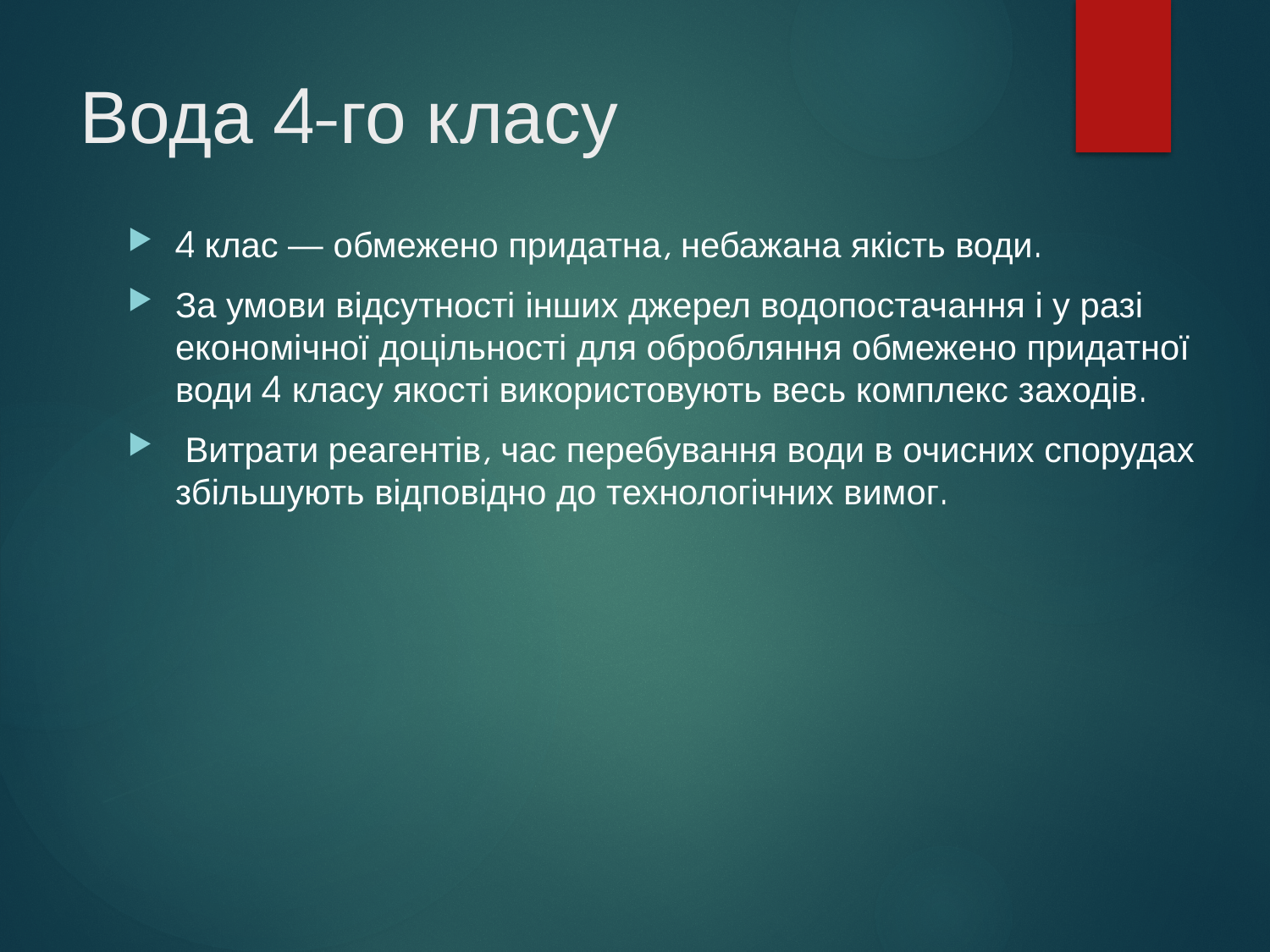

# Вода 4-го класу
4 клас — обмежено придатна, небажана якість води.
За умови відсутності інших джерел водопостачання і у разі економічної доцільності для обробляння обмежено придатної води 4 класу якості використовують весь комплекс заходів.
 Витрати реагентів, час перебування води в очисних спорудах збільшують відповідно до технологічних вимог.